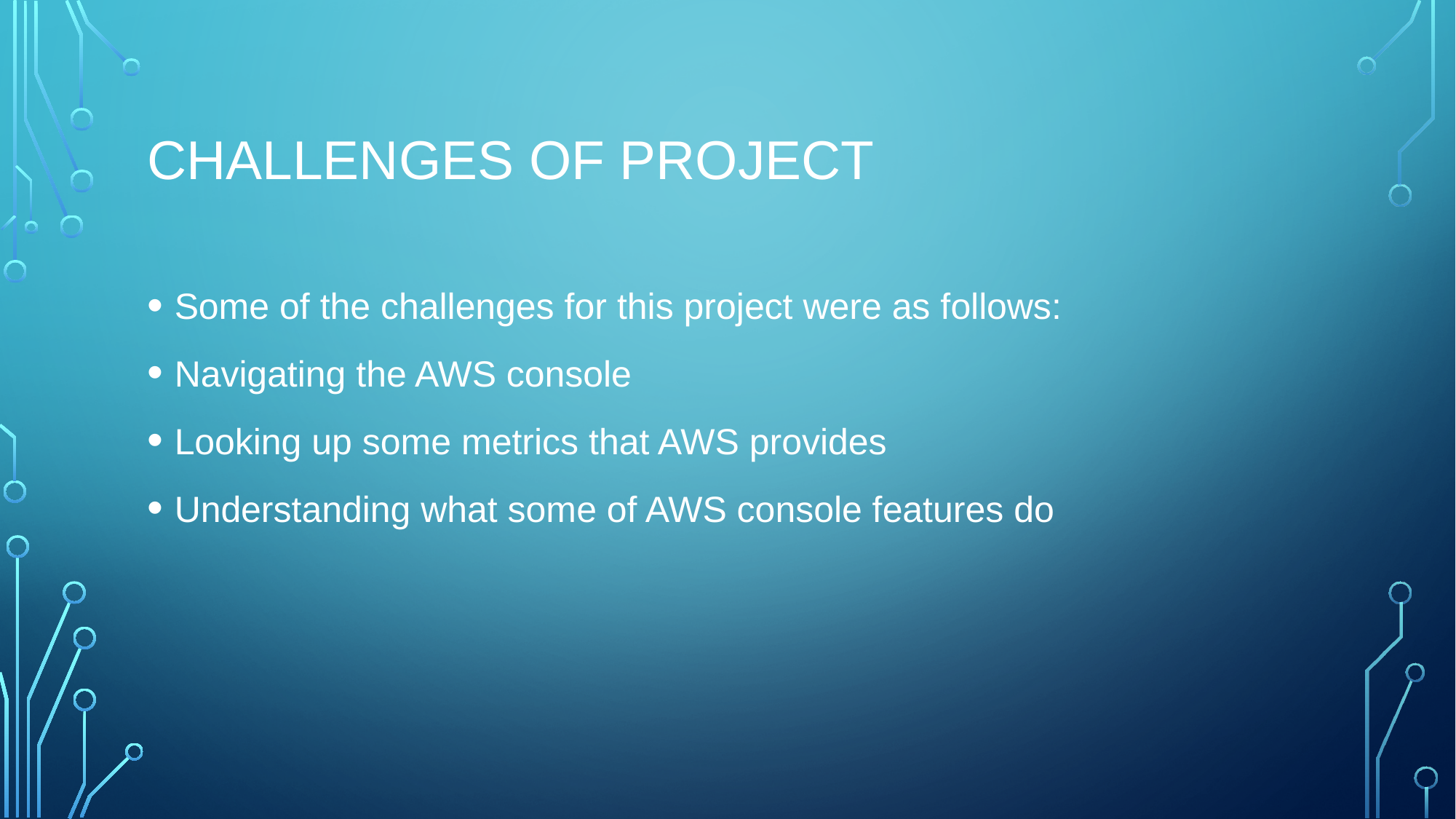

# Challenges of Project
Some of the challenges for this project were as follows:
Navigating the AWS console
Looking up some metrics that AWS provides
Understanding what some of AWS console features do